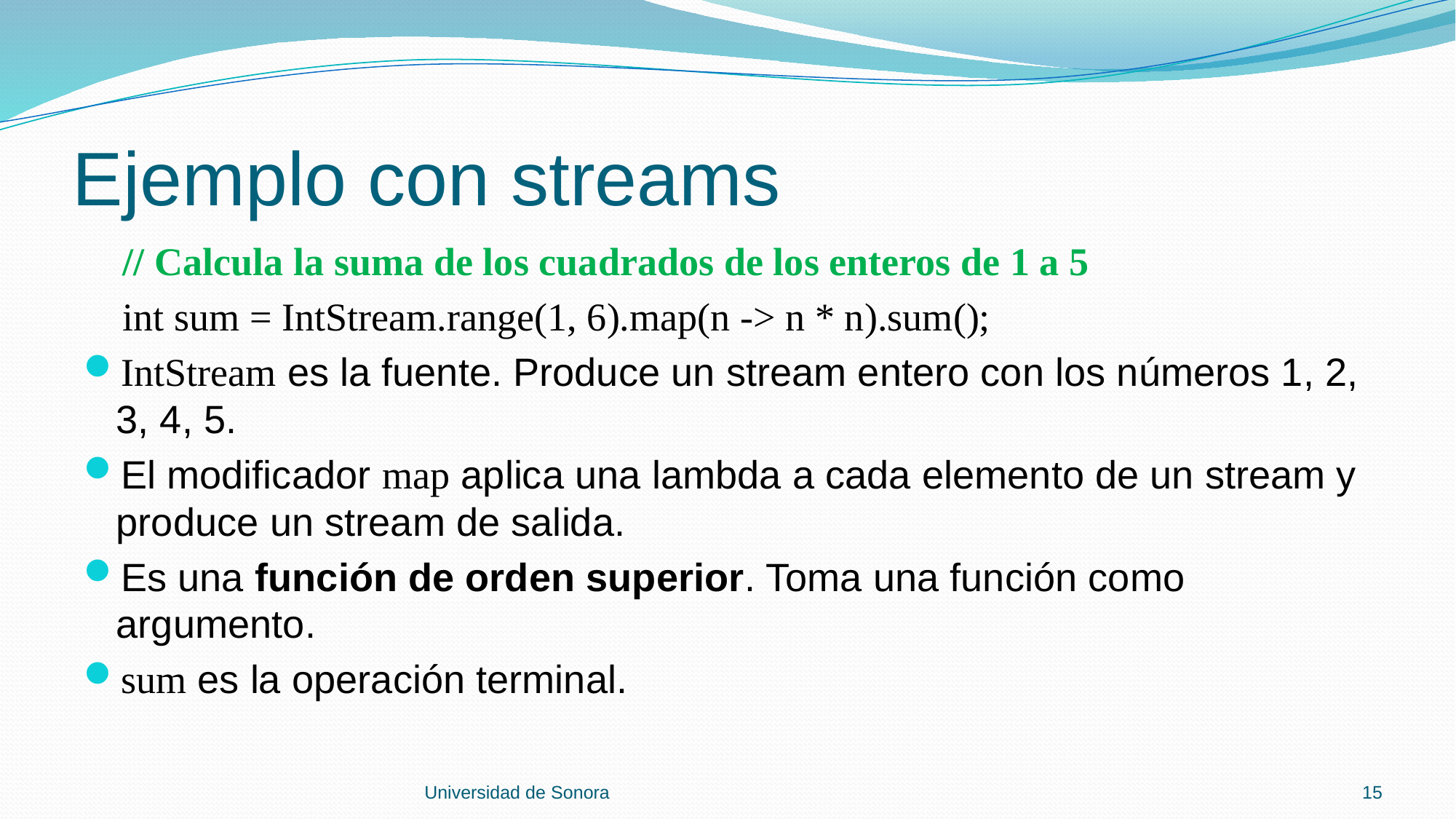

# Ejemplo con streams
    // Calcula la suma de los cuadrados de los enteros de 1 a 5
    int sum = IntStream.range(1, 6).map(n -> n * n).sum();
IntStream es la fuente. Produce un stream entero con los números 1, 2, 3, 4, 5.
El modificador map aplica una lambda a cada elemento de un stream y produce un stream de salida.
Es una función de orden superior. Toma una función como argumento.
sum es la operación terminal.

Universidad de Sonora
15